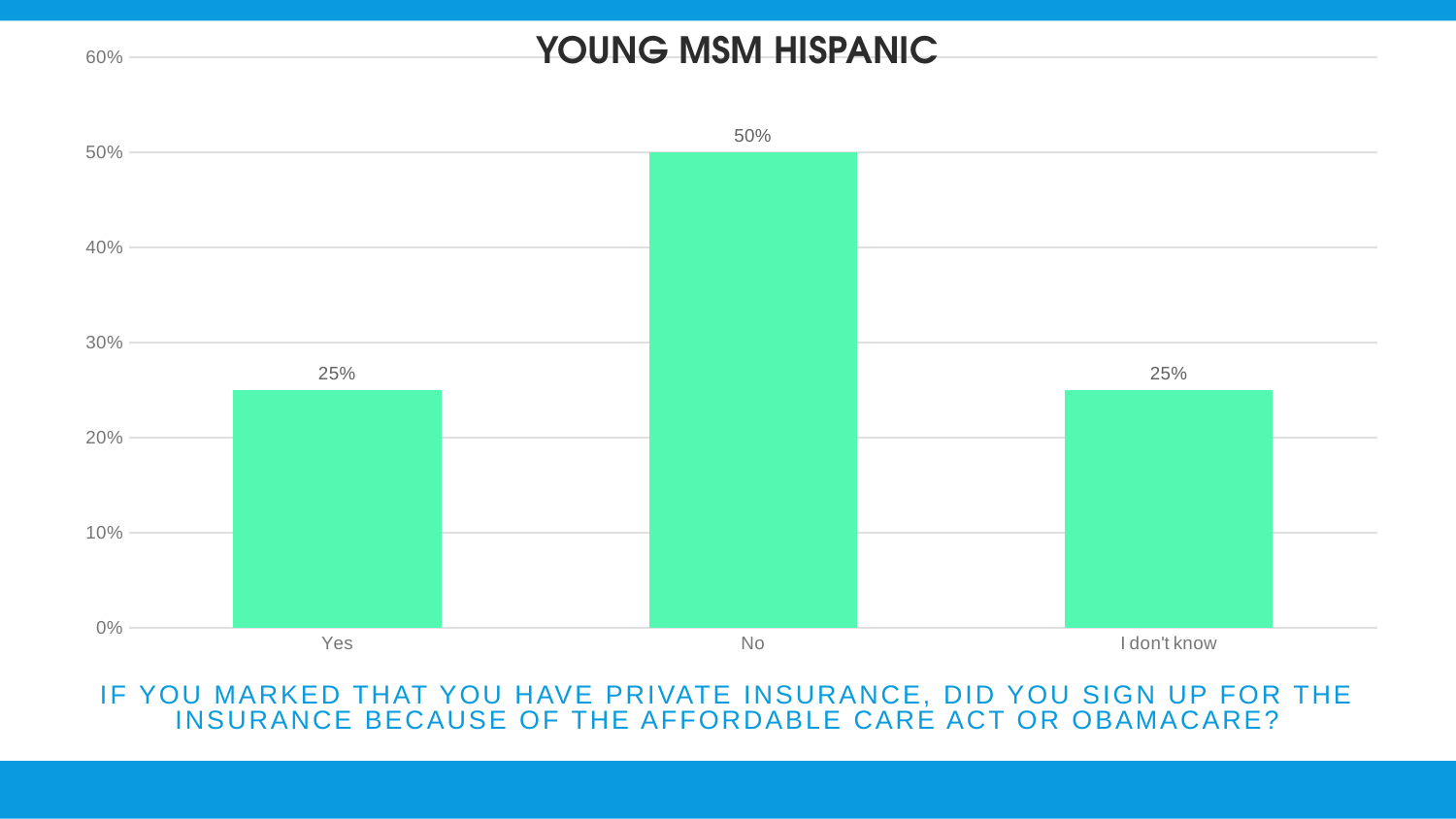

YOUNG MSM HISPANIC

### Chart

| Category | Responses |
|---|---|
| Yes | 0.25 |
| No | 0.5 |
| I don't know | 0.25 |

### Chart

| Category |
|---|
# If you marked that you have private insurance, did you sign up for the insurance because of the Affordable Care Act or Obamacare?